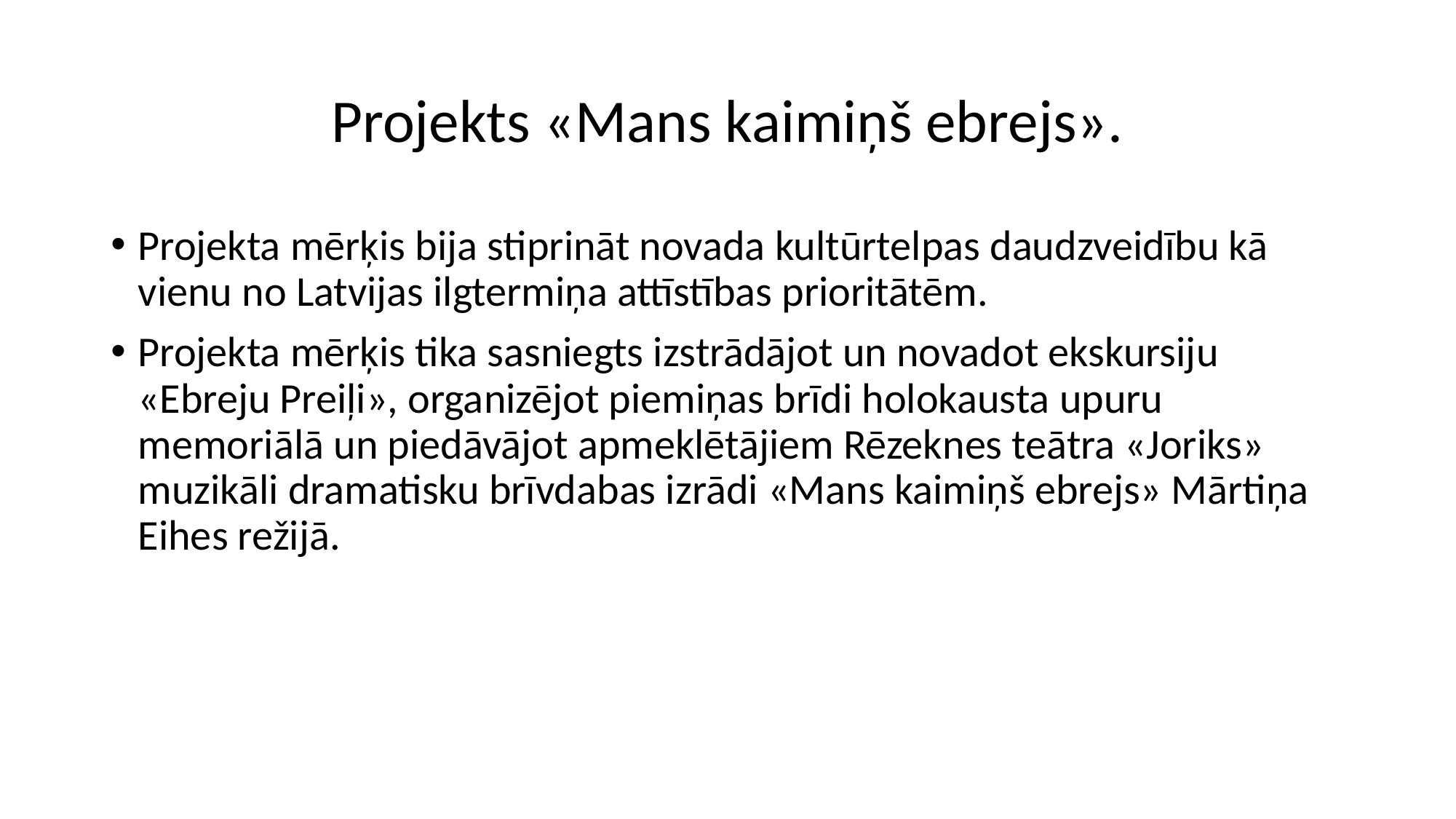

# Projekts «Mans kaimiņš ebrejs».
Projekta mērķis bija stiprināt novada kultūrtelpas daudzveidību kā vienu no Latvijas ilgtermiņa attīstības prioritātēm.
Projekta mērķis tika sasniegts izstrādājot un novadot ekskursiju «Ebreju Preiļi», organizējot piemiņas brīdi holokausta upuru memoriālā un piedāvājot apmeklētājiem Rēzeknes teātra «Joriks» muzikāli dramatisku brīvdabas izrādi «Mans kaimiņš ebrejs» Mārtiņa Eihes režijā.